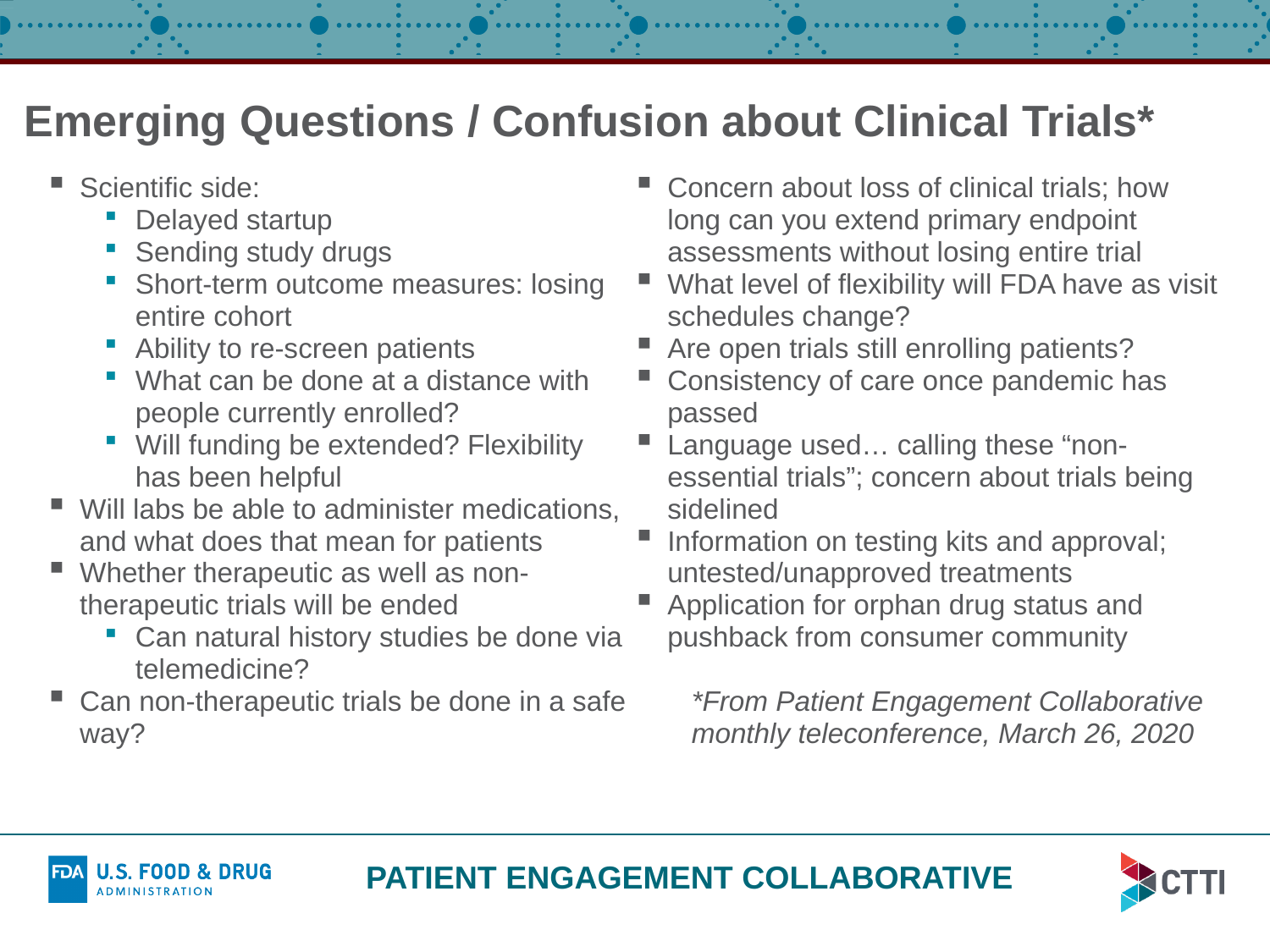

# Emerging Questions / Confusion about Clinical Trials*
Scientific side:
Delayed startup
Sending study drugs
Short-term outcome measures: losing entire cohort
Ability to re-screen patients
What can be done at a distance with people currently enrolled?
Will funding be extended? Flexibility has been helpful
Will labs be able to administer medications, and what does that mean for patients
Whether therapeutic as well as non-therapeutic trials will be ended
Can natural history studies be done via telemedicine?
Can non-therapeutic trials be done in a safe way?

Concern about loss of clinical trials; how long can you extend primary endpoint assessments without losing entire trial
What level of flexibility will FDA have as visit schedules change?
Are open trials still enrolling patients?
Consistency of care once pandemic has passed
Language used… calling these “non-essential trials”; concern about trials being sidelined
Information on testing kits and approval; untested/unapproved treatments
Application for orphan drug status and pushback from consumer community

*From Patient Engagement Collaborative monthly teleconference, March 26, 2020